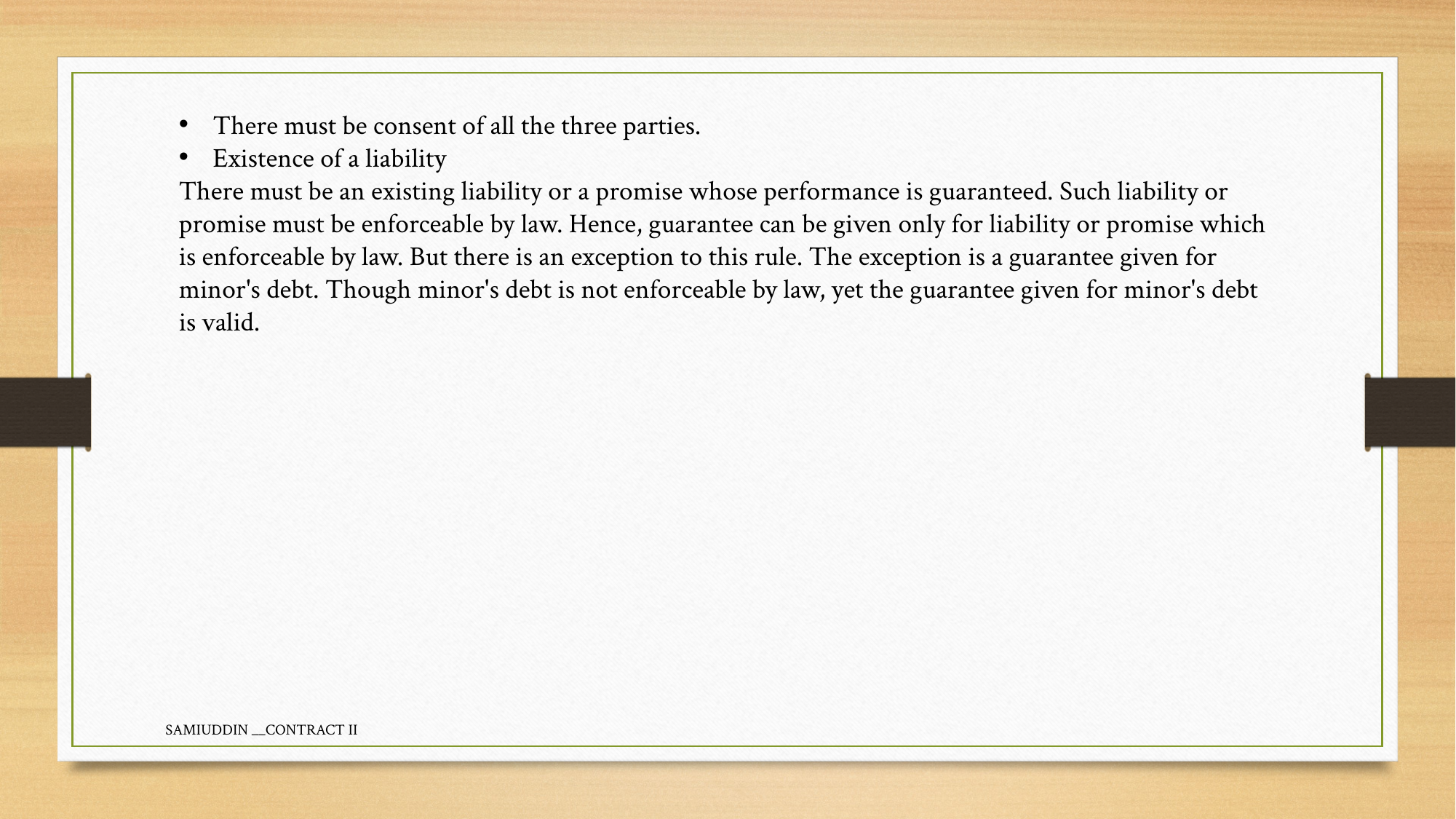

There must be consent of all the three parties.
Existence of a liability
There must be an existing liability or a promise whose performance is guaranteed. Such liability or promise must be enforceable by law. Hence, guarantee can be given only for liability or promise which is enforceable by law. But there is an exception to this rule. The exception is a guarantee given for minor's debt. Though minor's debt is not enforceable by law, yet the guarantee given for minor's debt is valid.
SAMIUDDIN __CONTRACT II